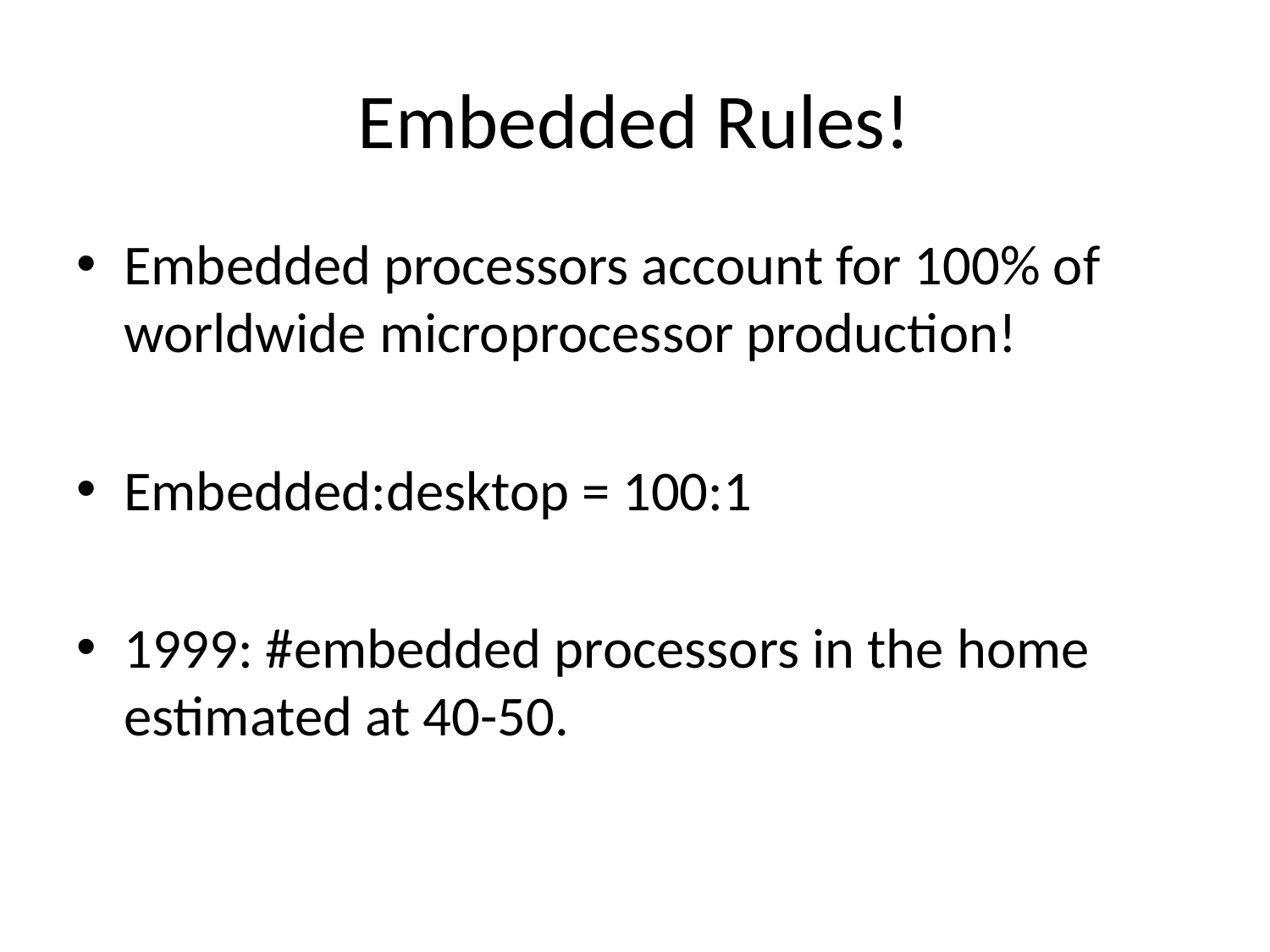

# Embedded Rules!
Embedded processors account for 100% of worldwide microprocessor production!

Embedded:desktop = 100:1

1999: #embedded processors in the home estimated at 40-50.